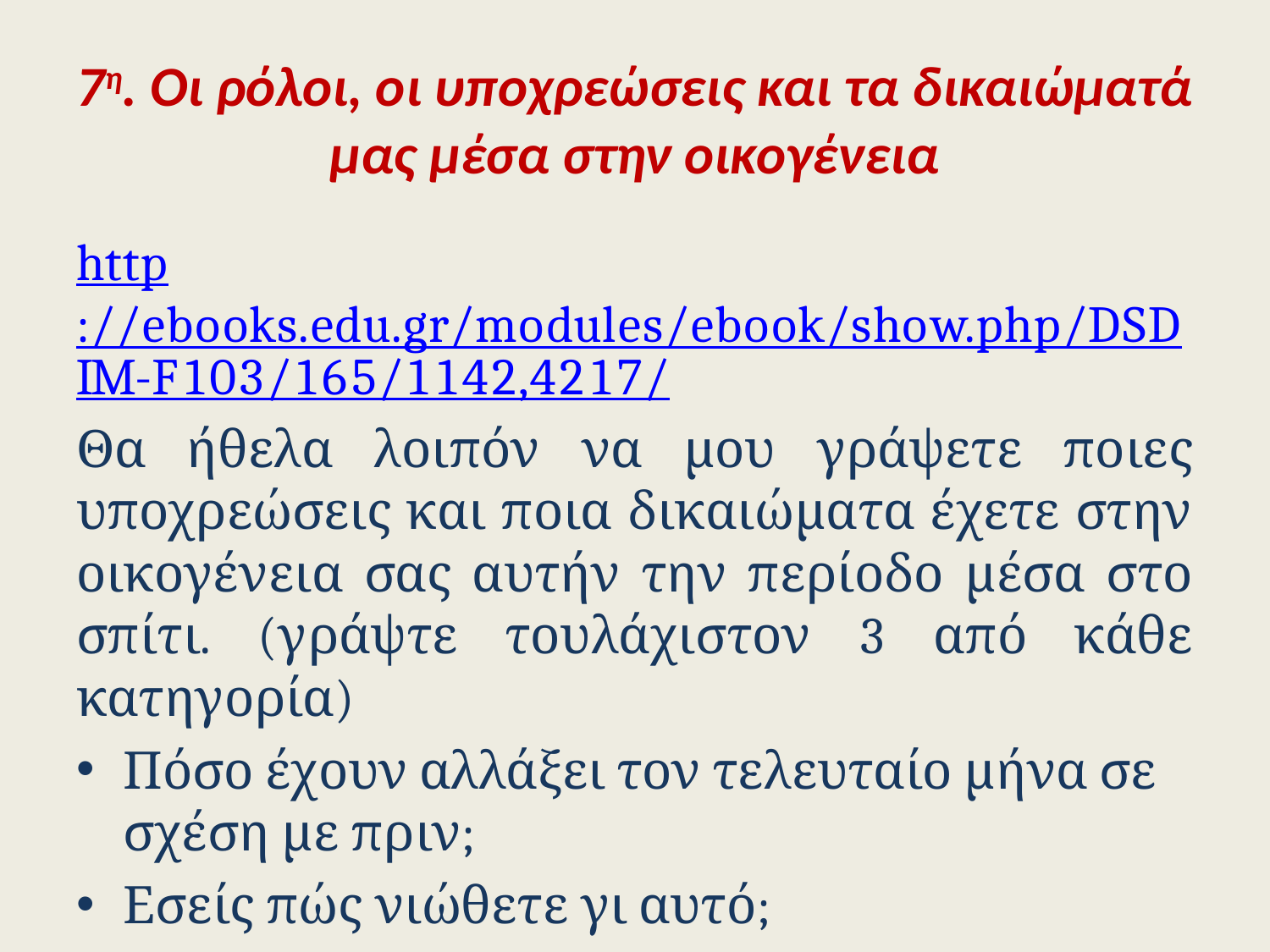

# 7η. Οι ρόλοι, οι υποχρεώσεις και τα δικαιώματά μας μέσα στην οικογένεια
http://ebooks.edu.gr/modules/ebook/show.php/DSDIM-F103/165/1142,4217/
Θα ήθελα λοιπόν να μου γράψετε ποιες υποχρεώσεις και ποια δικαιώματα έχετε στην οικογένεια σας αυτήν την περίοδο μέσα στο σπίτι. (γράψτε τουλάχιστον 3 από κάθε κατηγορία)
Πόσο έχουν αλλάξει τον τελευταίο μήνα σε σχέση με πριν;
Εσείς πώς νιώθετε γι αυτό;